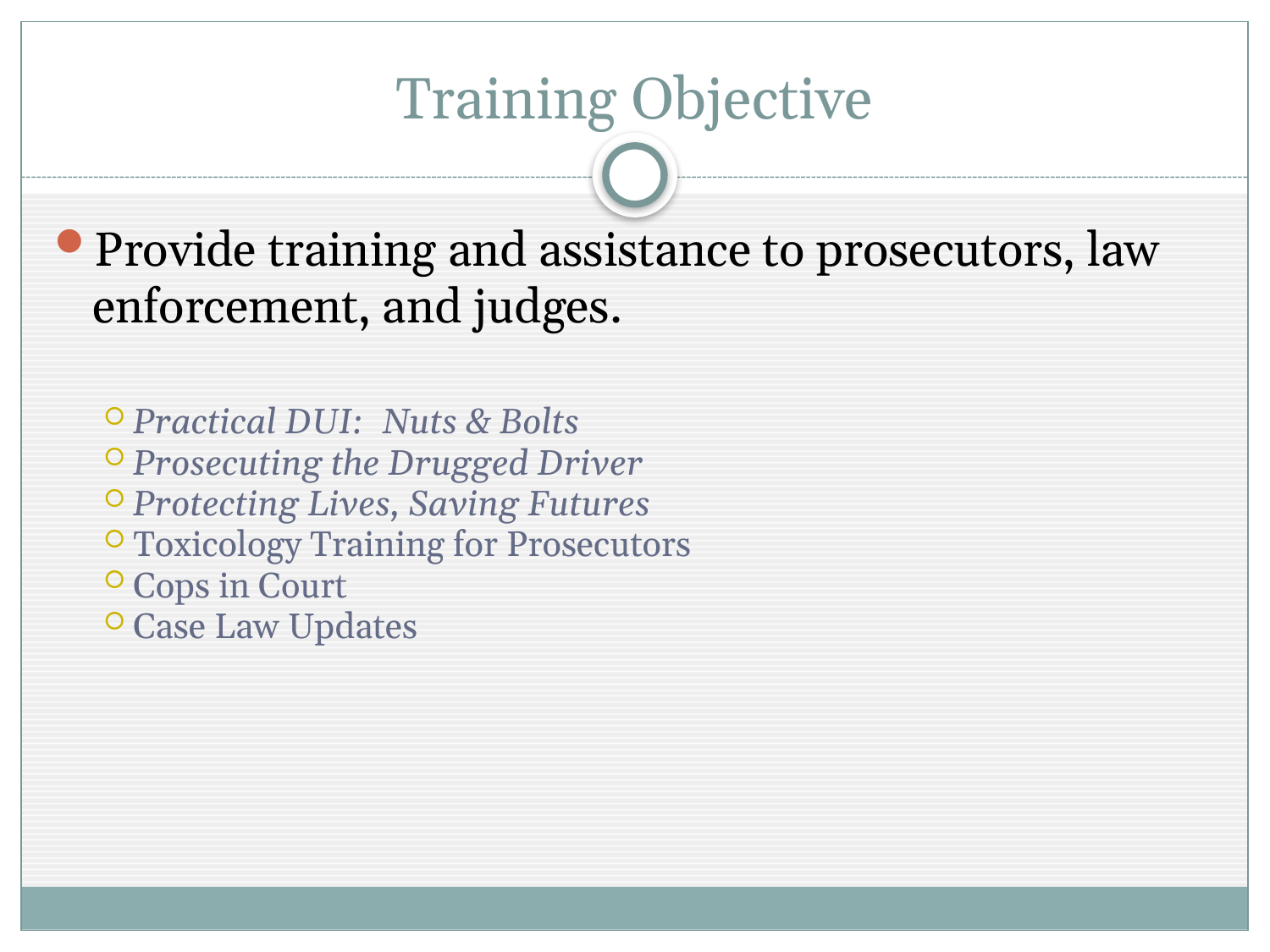

# Training Objective
Provide training and assistance to prosecutors, law enforcement, and judges.

Practical DUI:  Nuts & Bolts
Prosecuting the Drugged Driver
Protecting Lives, Saving Futures
Toxicology Training for Prosecutors
Cops in Court
Case Law Updates